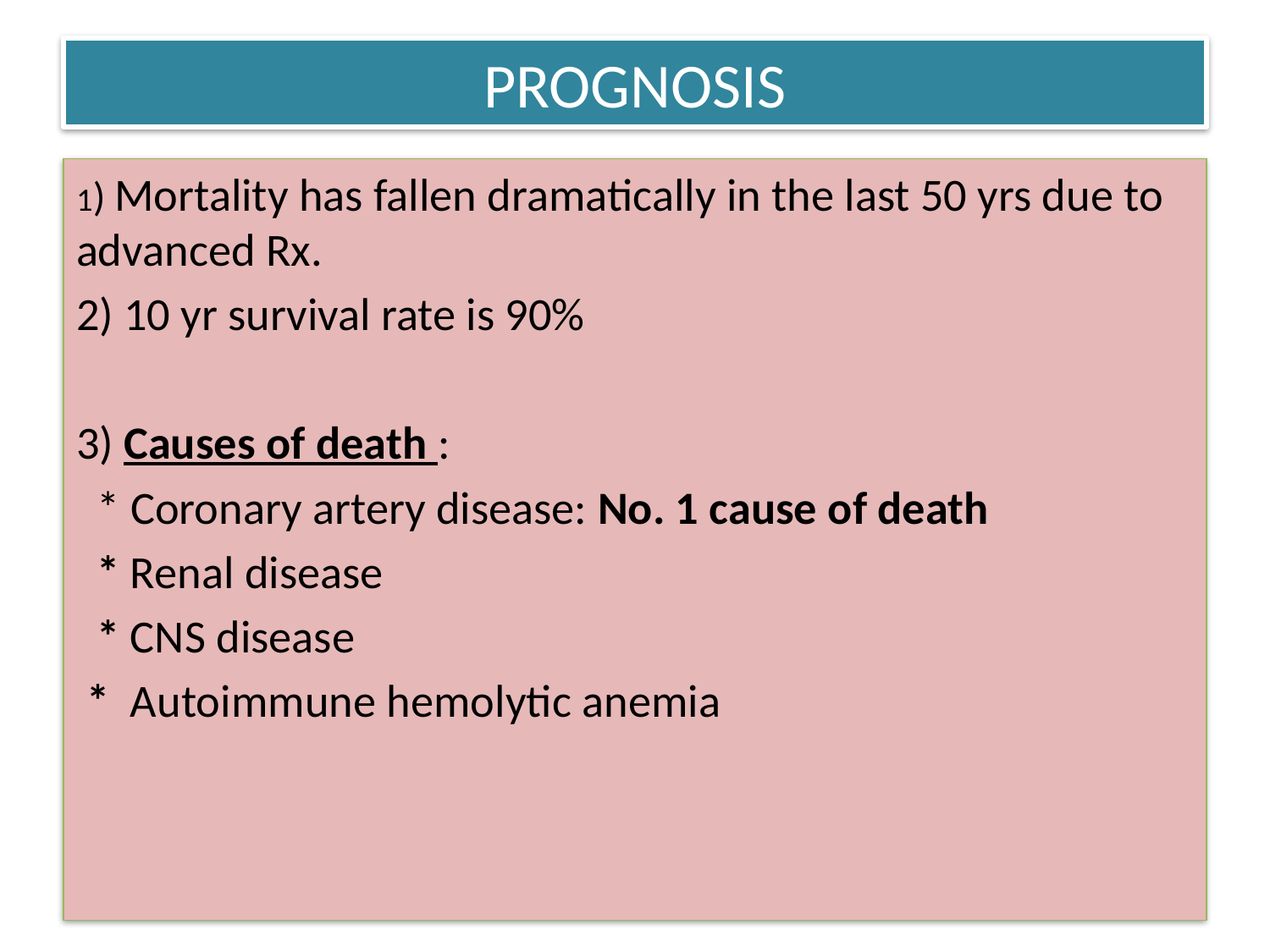

# PROGNOSIS
1) Mortality has fallen dramatically in the last 50 yrs due to advanced Rx.
2) 10 yr survival rate is 90%

3) Causes of death :
  * Coronary artery disease: No. 1 cause of death
  * Renal disease
  * CNS disease
 *  Autoimmune hemolytic anemia